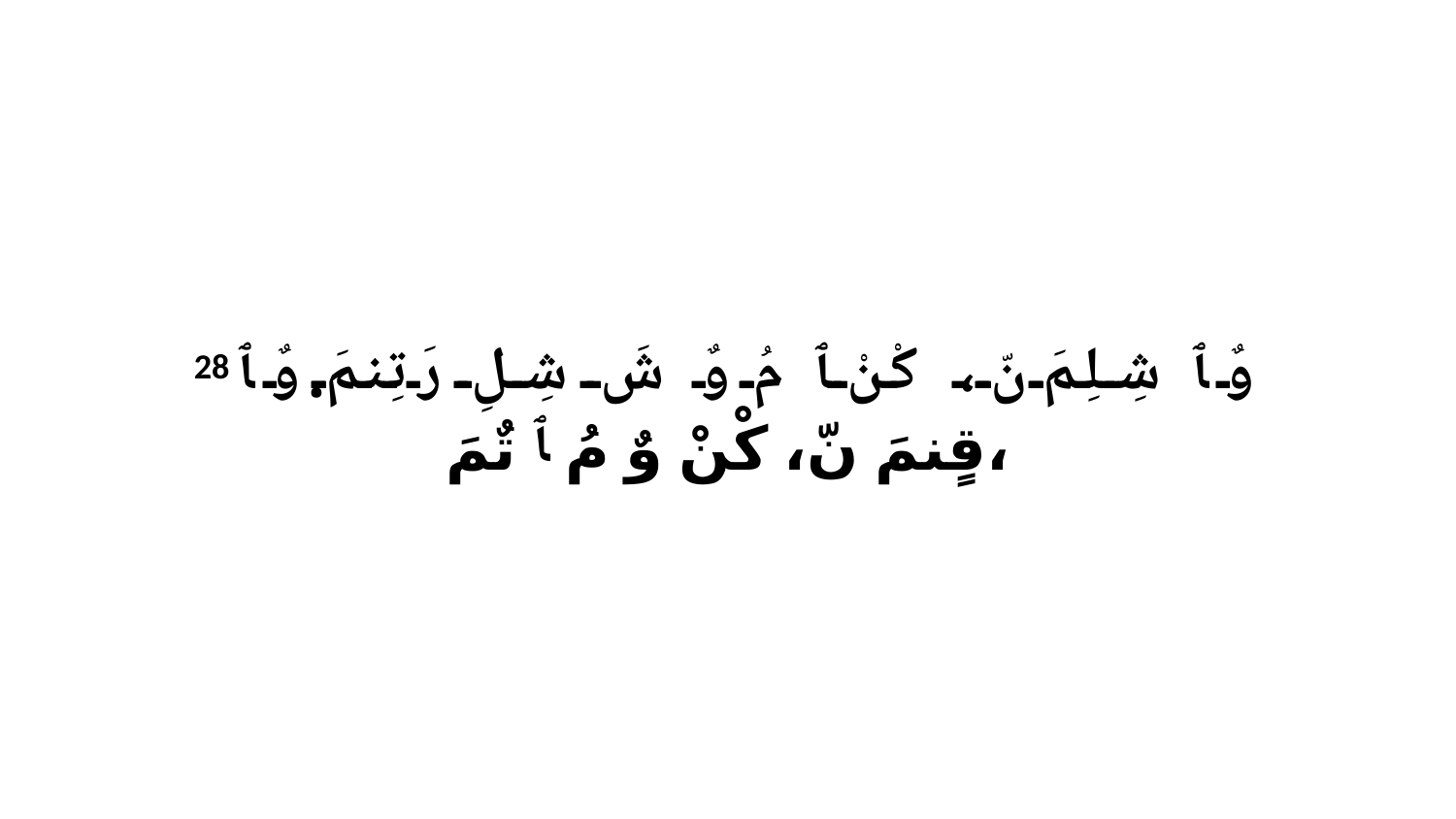

28 وٌ ﭑ شِلِمَ نّ، كْنْ ﭑ مُ وٌ شَ شِلِ رَتِنمَ.وٌ ﭑ قٍنمَ نّ، كْنْ وٌ مُ ﭑ تٌمَ،